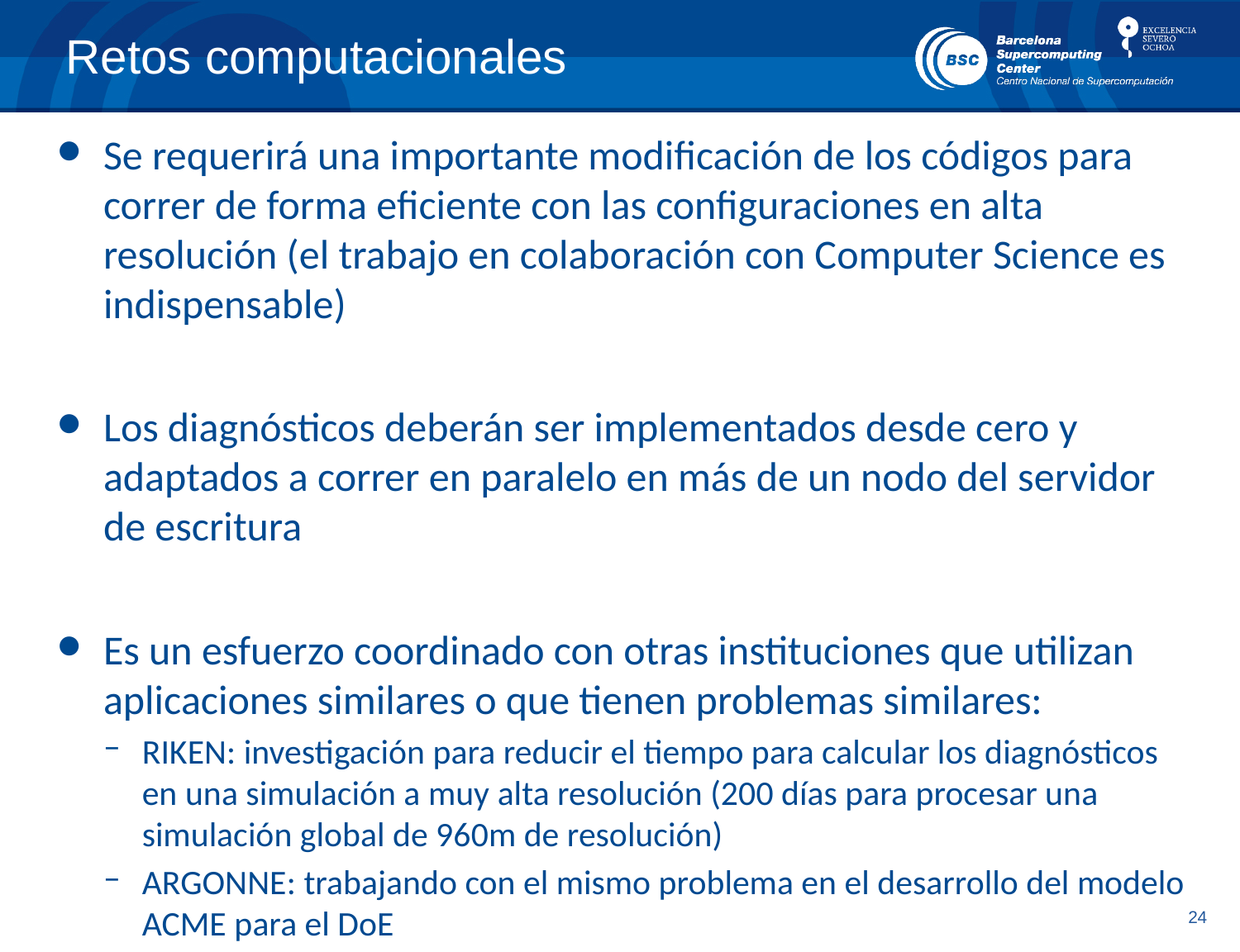

# Retos computacionales
Se requerirá una importante modificación de los códigos para correr de forma eficiente con las configuraciones en alta resolución (el trabajo en colaboración con Computer Science es indispensable)

Los diagnósticos deberán ser implementados desde cero y adaptados a correr en paralelo en más de un nodo del servidor de escritura

Es un esfuerzo coordinado con otras instituciones que utilizan aplicaciones similares o que tienen problemas similares:
RIKEN: investigación para reducir el tiempo para calcular los diagnósticos en una simulación a muy alta resolución (200 días para procesar una simulación global de 960m de resolución)
ARGONNE: trabajando con el mismo problema en el desarrollo del modelo ACME para el DoE